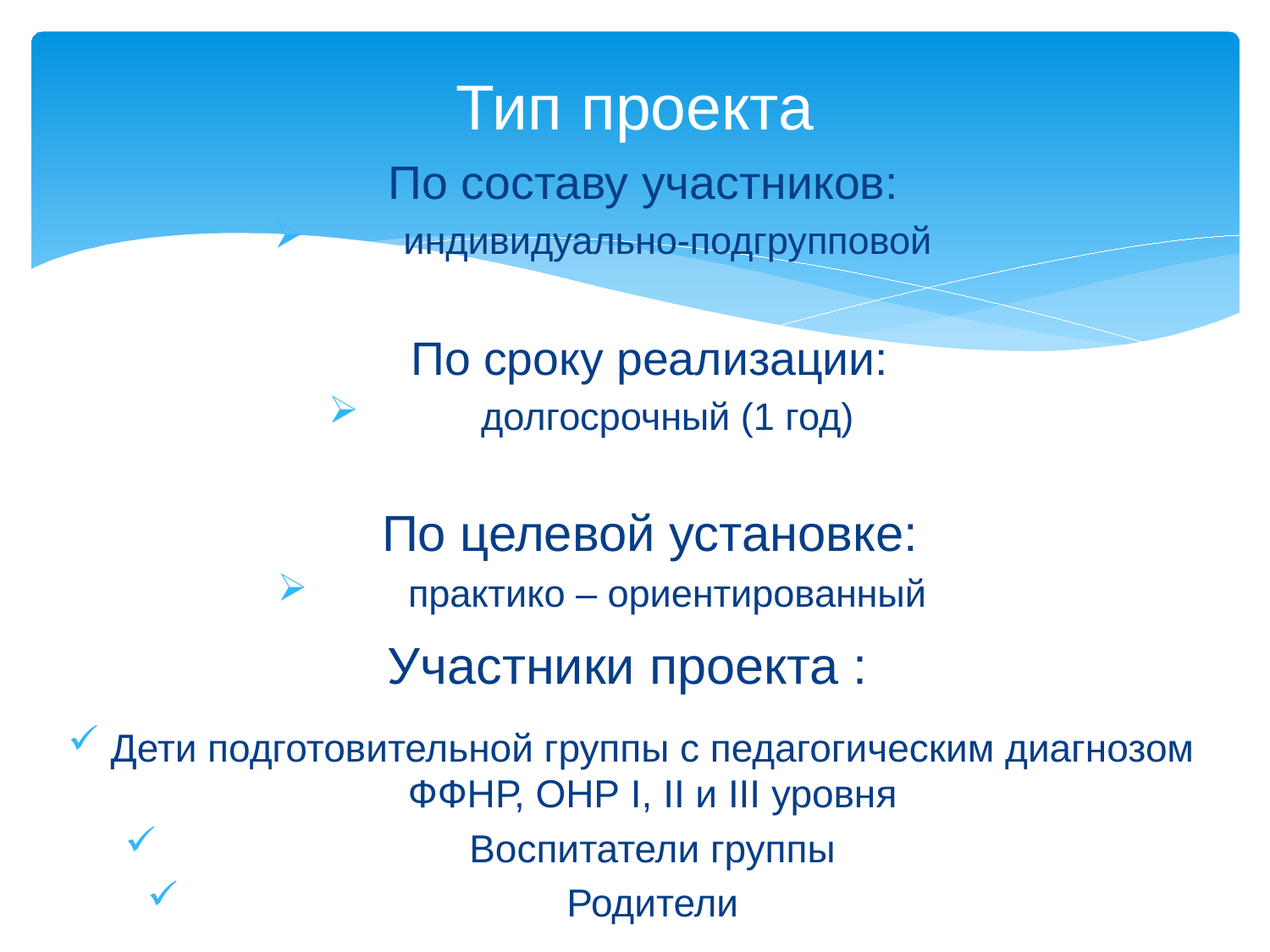

# Тип проекта
По составу участников:
индивидуально-подгрупповой

По сроку реализации:
долгосрочный (1 год)

По целевой установке:
практико – ориентированный

Участники проекта :

Дети подготовительной группы с педагогическим диагнозом ФФНР, ОНР I, II и III уровня
Воспитатели группы
Родители